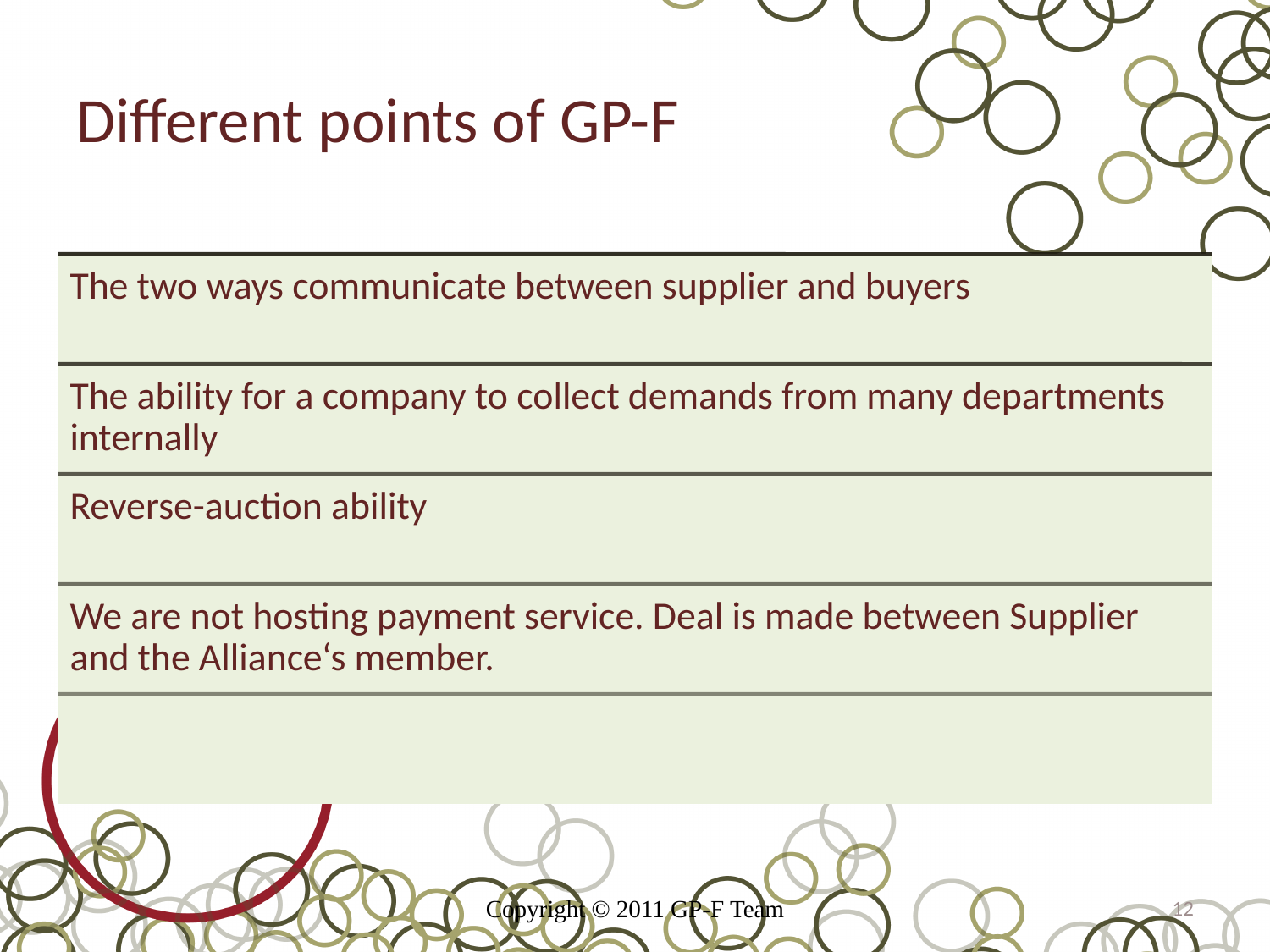

# Different points of GP-F
The two ways communicate between supplier and buyers
The ability for a company to collect demands from many departments internally
Reverse-auction ability
We are not hosting payment service. Deal is made between Supplier and the Alliance‘s member.

Copyright © 2011 GP-F Team
12